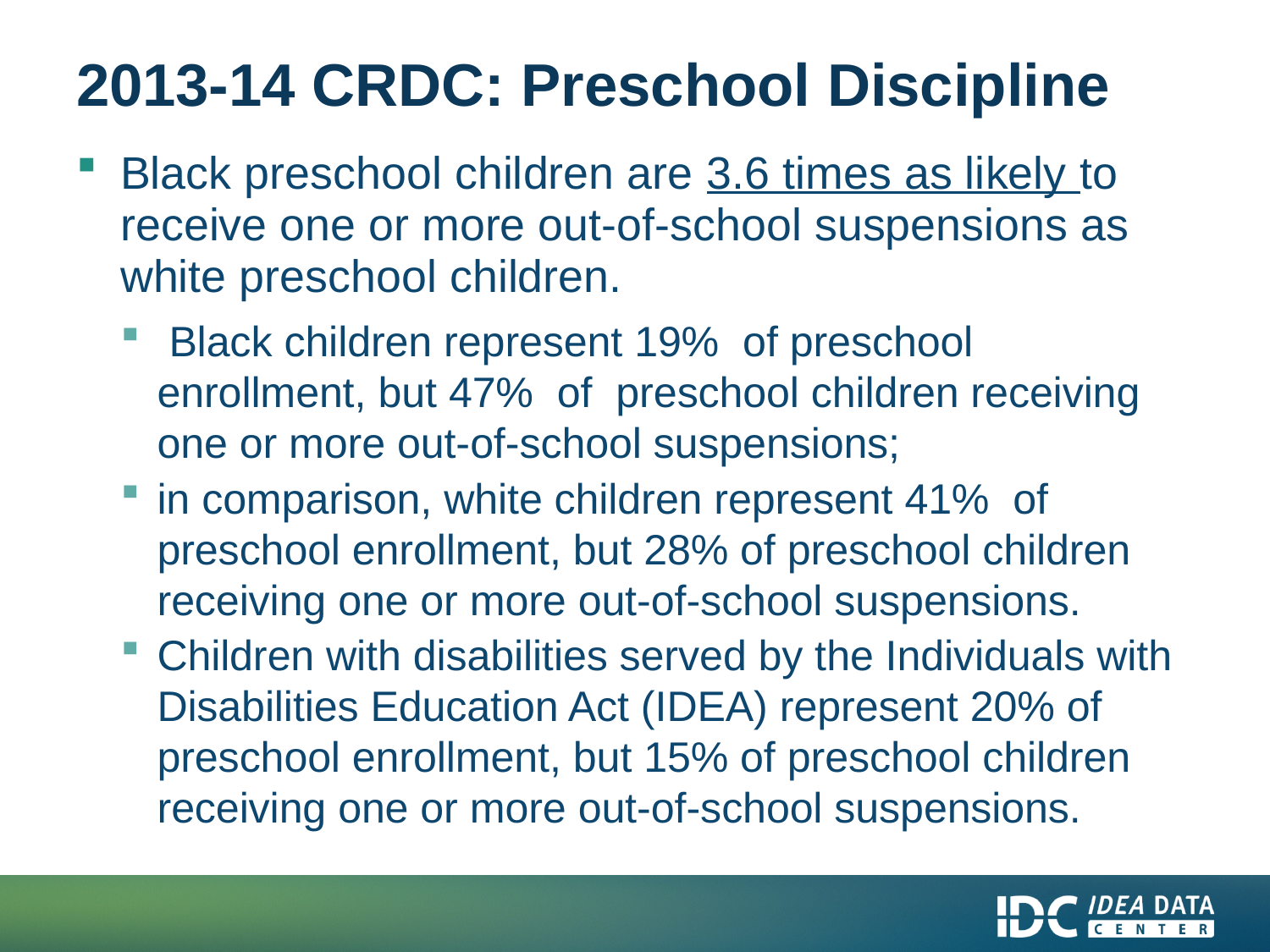

# 2013-14 CRDC: Preschool Discipline
Black preschool children are 3.6 times as likely to receive one or more out-of-school suspensions as white preschool children.
 Black children represent 19%  of preschool enrollment, but 47%  of  preschool children receiving one or more out-of-school suspensions;
in comparison, white children represent 41%  of preschool enrollment, but 28% of preschool children receiving one or more out-of-school suspensions.
Children with disabilities served by the Individuals with Disabilities Education Act (IDEA) represent 20% of preschool enrollment, but 15% of preschool children receiving one or more out-of-school suspensions.